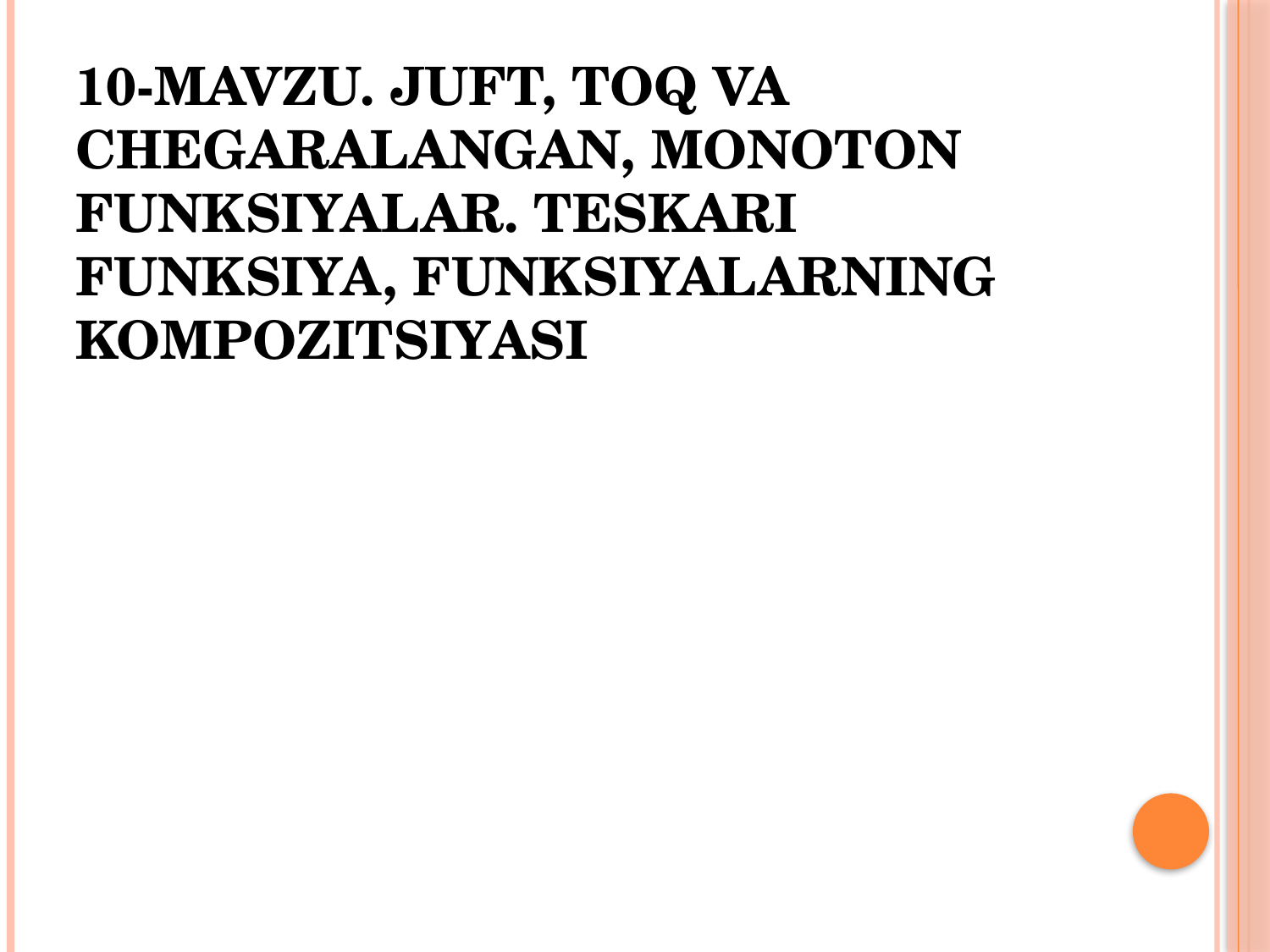

# 10-Mavzu. Juft, toq va chegaralangan, monoton funksiyalar. Teskari funksiya, funksiyalarning kompozitsiyasi